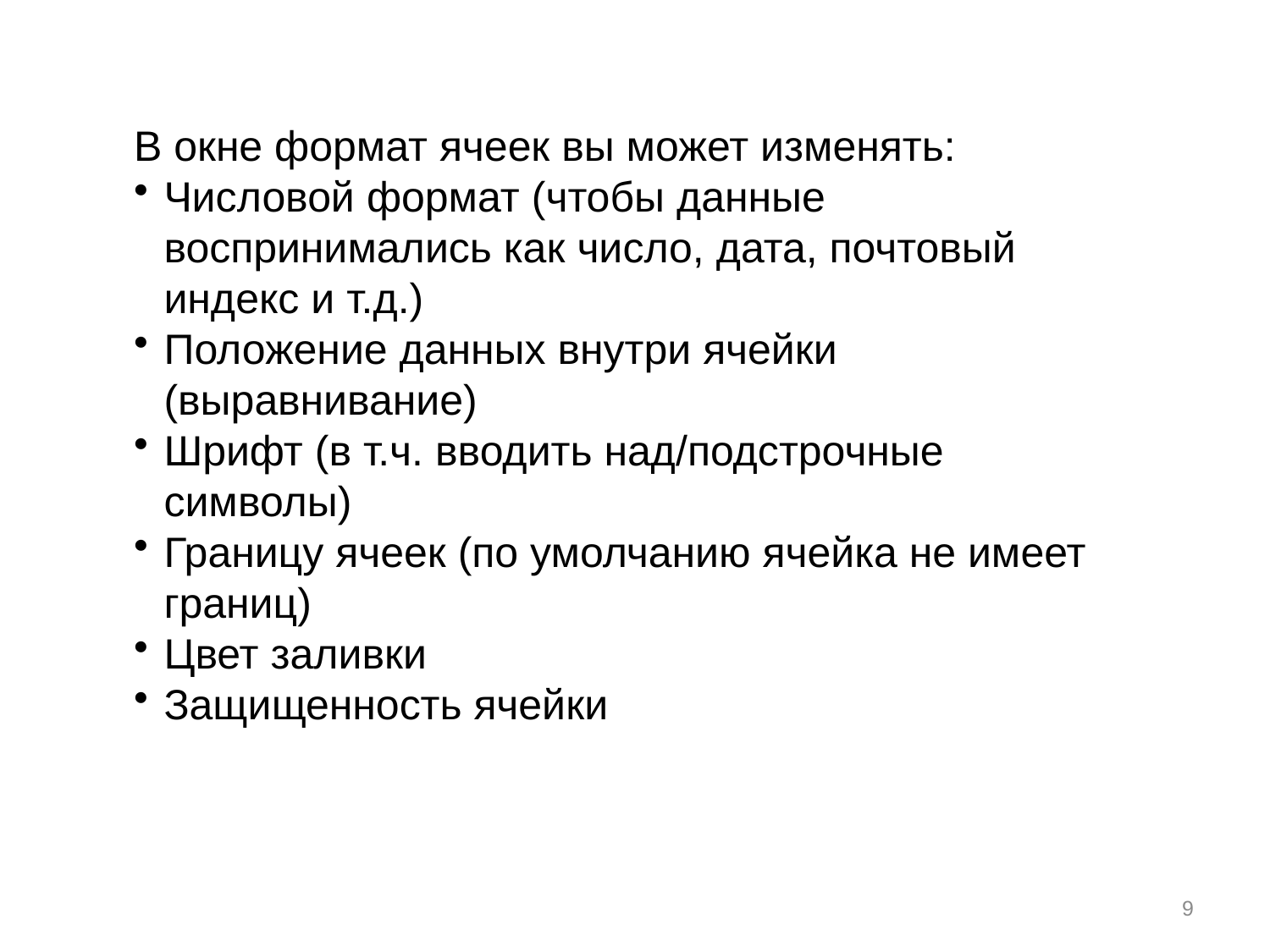

В окне формат ячеек вы может изменять:
Числовой формат (чтобы данные воспринимались как число, дата, почтовый индекс и т.д.)
Положение данных внутри ячейки (выравнивание)
Шрифт (в т.ч. вводить над/подстрочные символы)
Границу ячеек (по умолчанию ячейка не имеет границ)
Цвет заливки
Защищенность ячейки
9